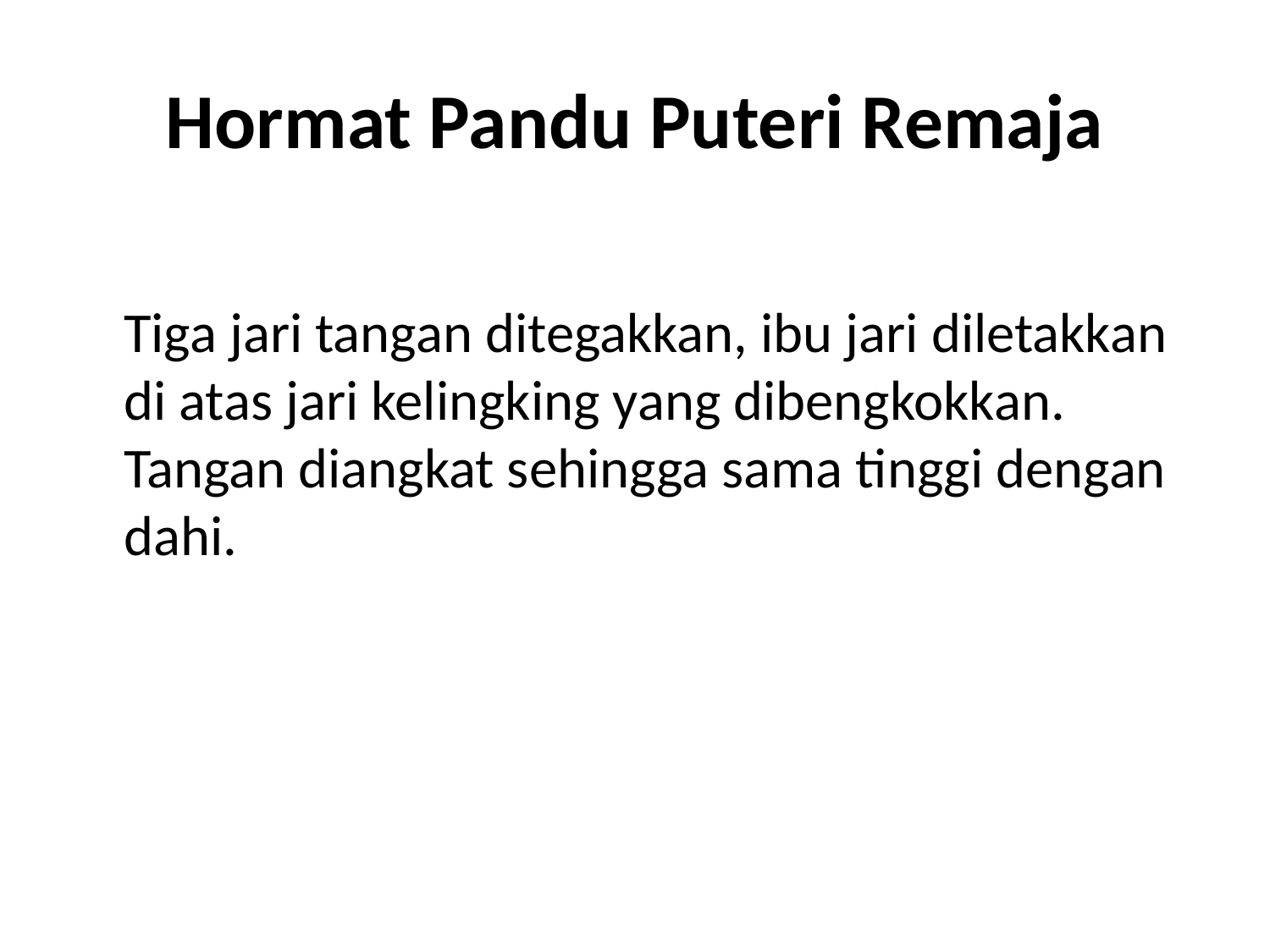

# Hormat Pandu Puteri Remaja
Tiga jari tangan ditegakkan, ibu jari diletakkan di atas jari kelingking yang dibengkokkan. Tangan diangkat sehingga sama tinggi dengan dahi.